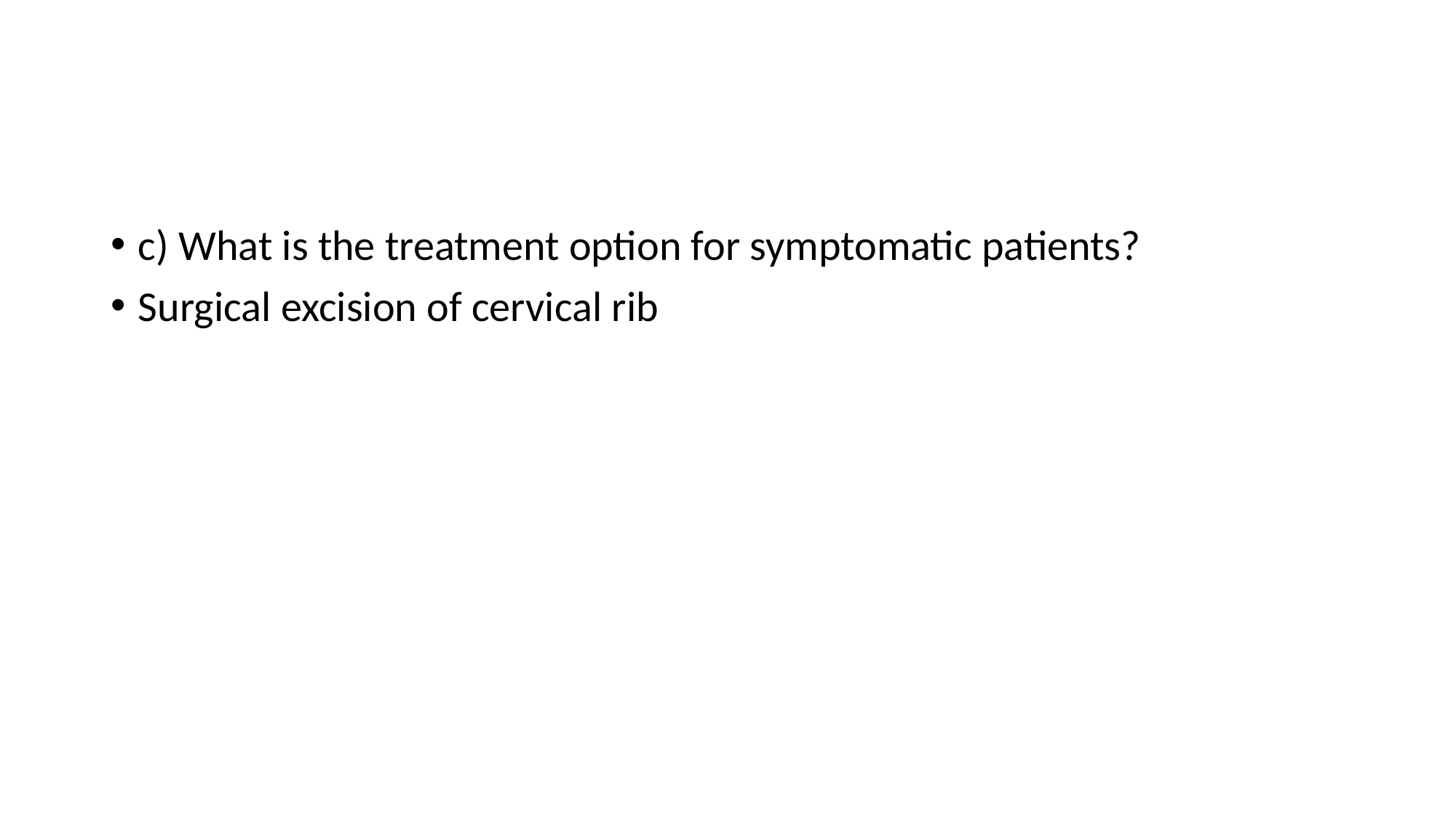

#
c) What is the treatment option for symptomatic patients?
Surgical excision of cervical rib